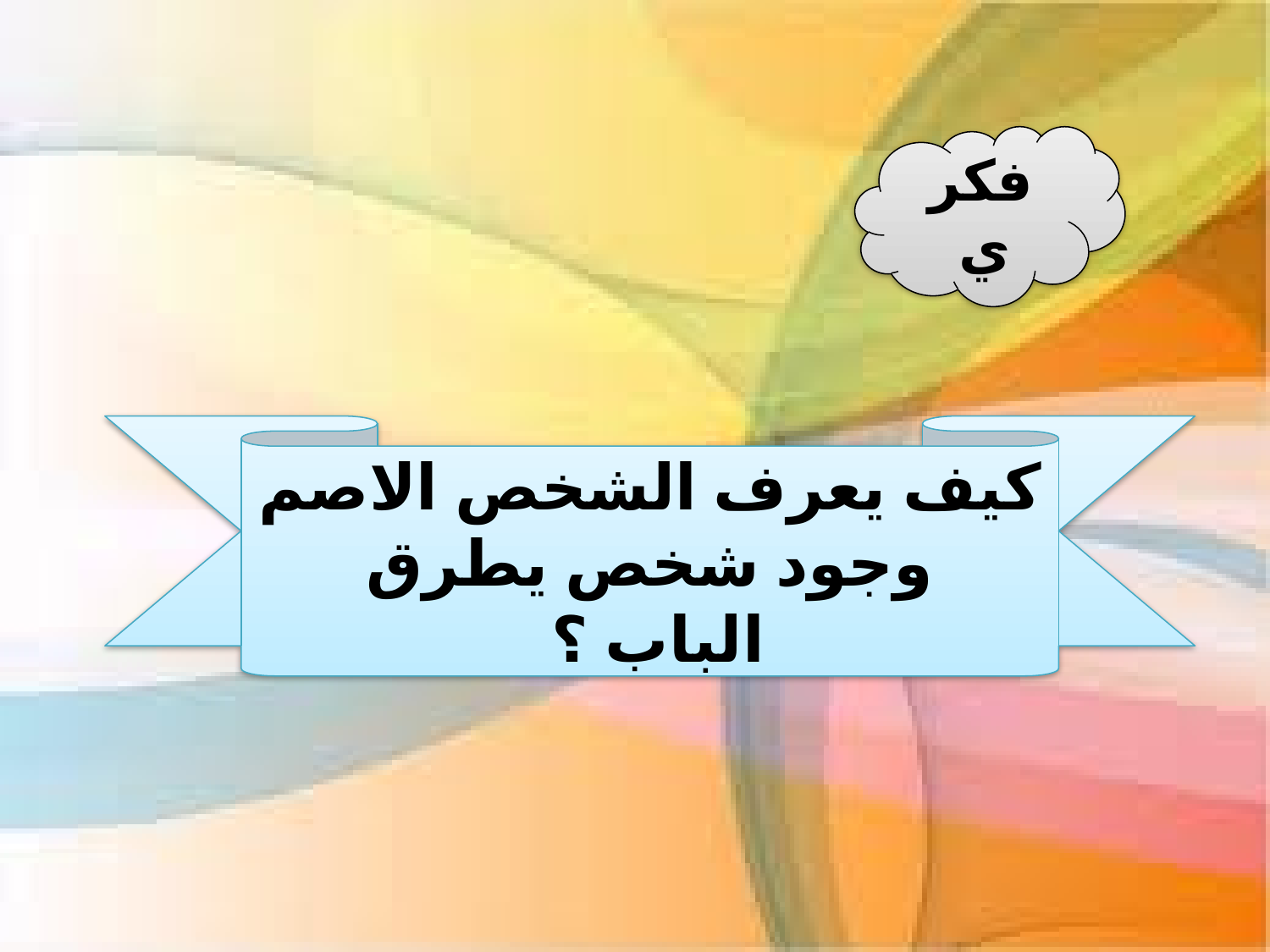

فكري
كيف يعرف الشخص الاصم وجود شخص يطرق الباب ؟